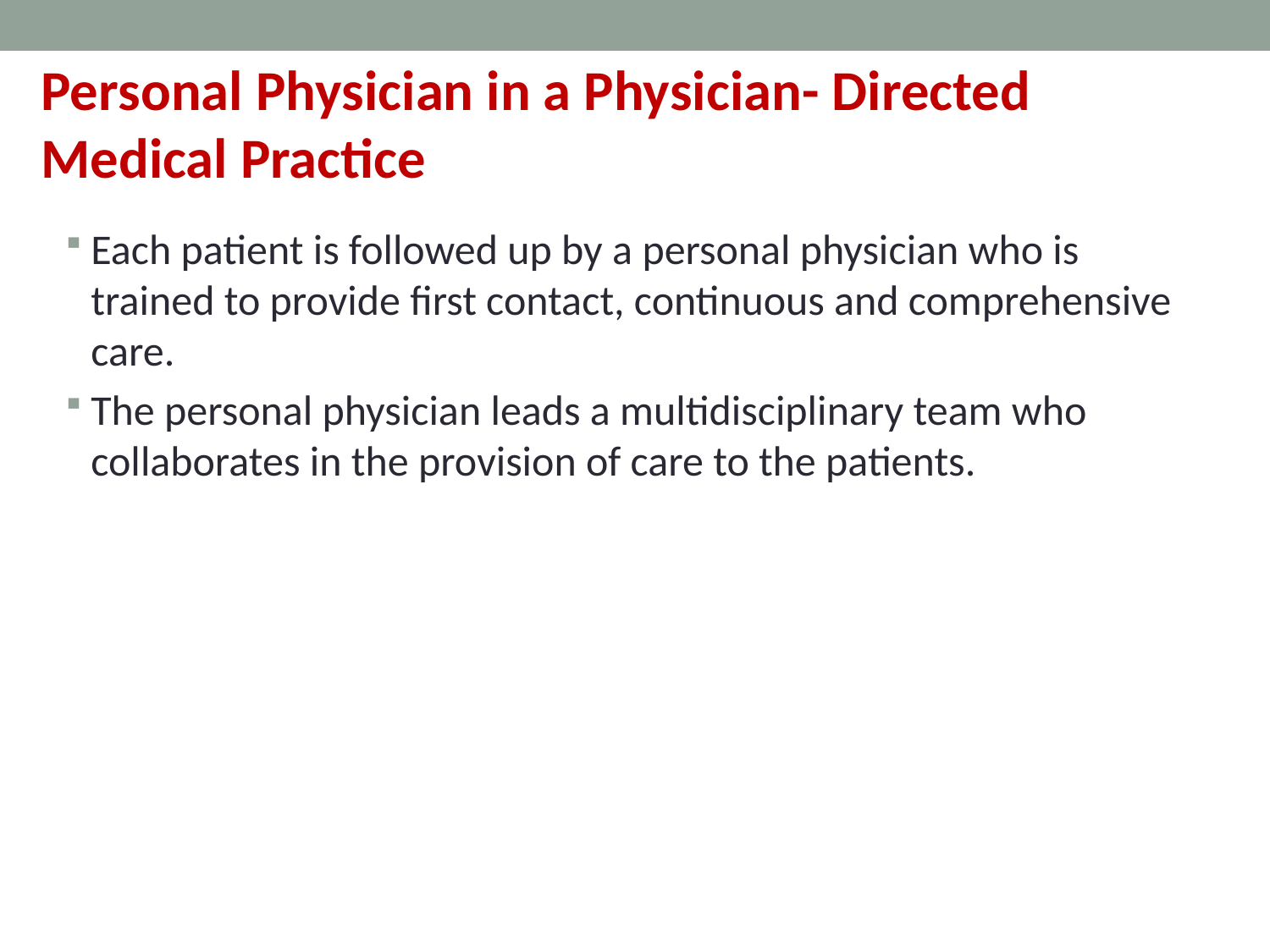

Personal Physician in a Physician- Directed Medical Practice

Each patient is followed up by a personal physician who is trained to provide first contact, continuous and comprehensive care.
The personal physician leads a multidisciplinary team who collaborates in the provision of care to the patients.